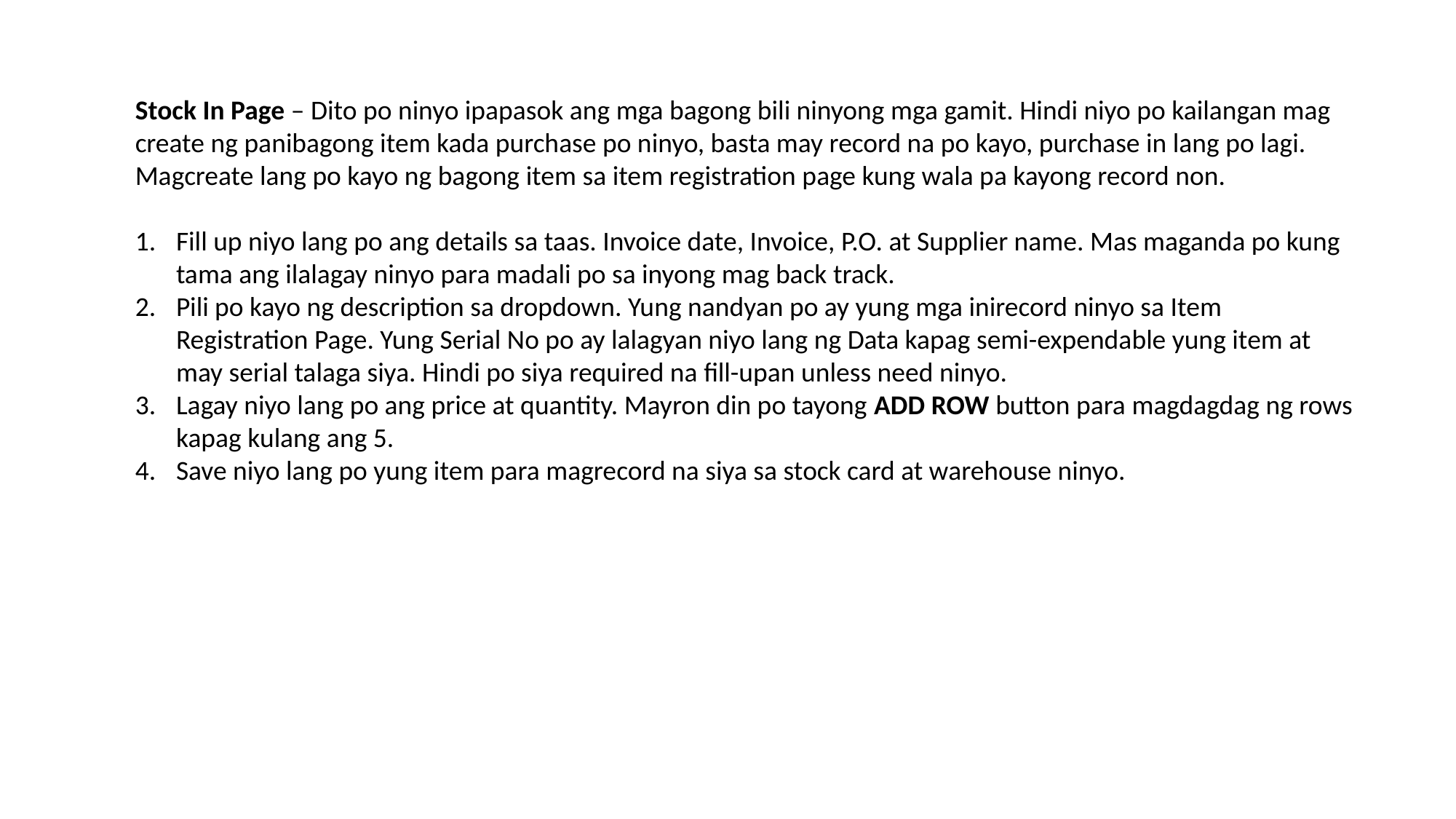

Stock In Page – Dito po ninyo ipapasok ang mga bagong bili ninyong mga gamit. Hindi niyo po kailangan mag create ng panibagong item kada purchase po ninyo, basta may record na po kayo, purchase in lang po lagi. Magcreate lang po kayo ng bagong item sa item registration page kung wala pa kayong record non.

Fill up niyo lang po ang details sa taas. Invoice date, Invoice, P.O. at Supplier name. Mas maganda po kung tama ang ilalagay ninyo para madali po sa inyong mag back track.
Pili po kayo ng description sa dropdown. Yung nandyan po ay yung mga inirecord ninyo sa Item Registration Page. Yung Serial No po ay lalagyan niyo lang ng Data kapag semi-expendable yung item at may serial talaga siya. Hindi po siya required na fill-upan unless need ninyo.
Lagay niyo lang po ang price at quantity. Mayron din po tayong ADD ROW button para magdagdag ng rows kapag kulang ang 5.
Save niyo lang po yung item para magrecord na siya sa stock card at warehouse ninyo.